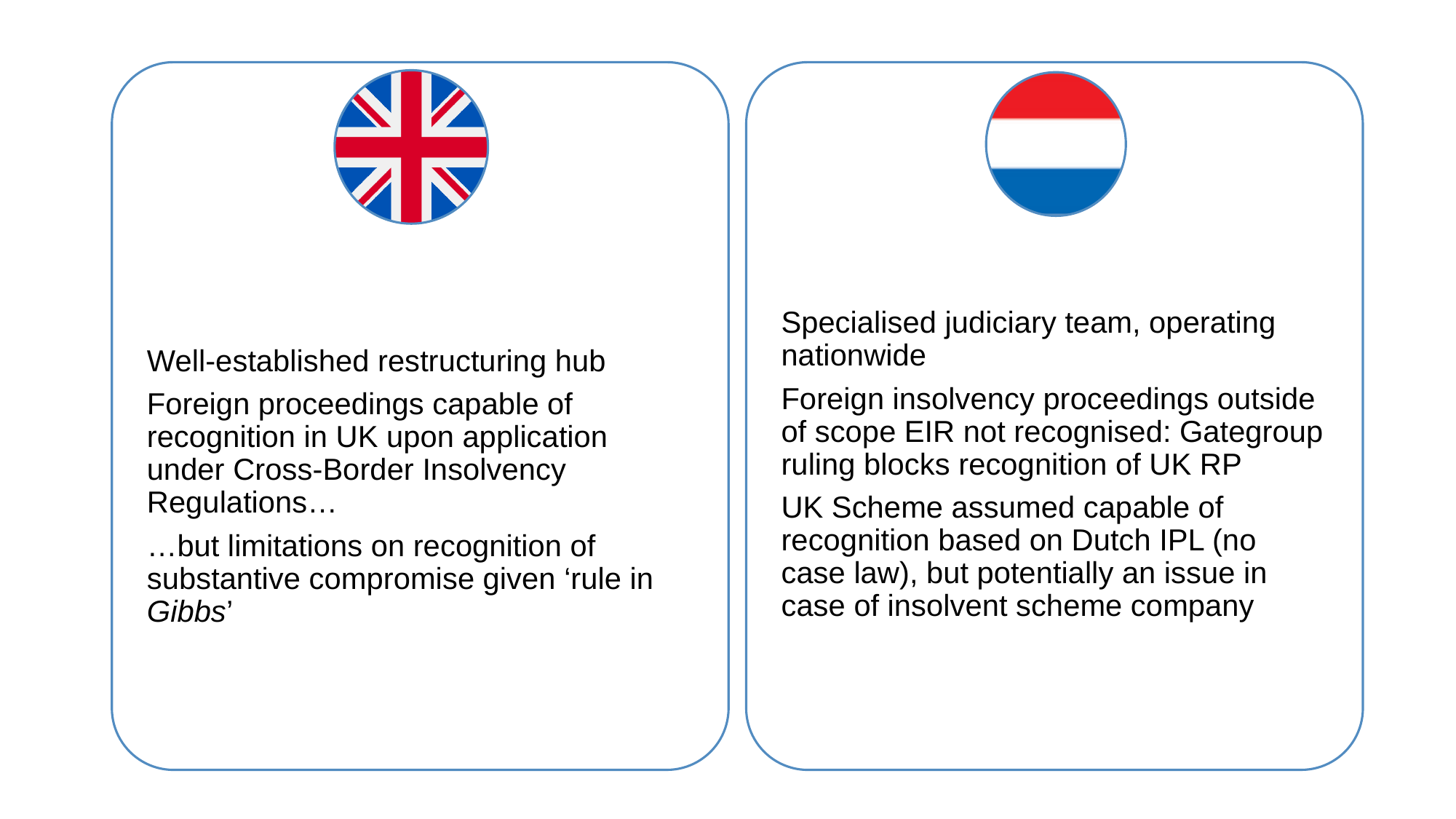

Well-established restructuring hub
Foreign proceedings capable of recognition in UK upon application under Cross-Border Insolvency Regulations…
…but limitations on recognition of substantive compromise given ‘rule in Gibbs’
Specialised judiciary team, operating nationwide
Foreign insolvency proceedings outside of scope EIR not recognised: Gategroup ruling blocks recognition of UK RP
UK Scheme assumed capable of recognition based on Dutch IPL (no case law), but potentially an issue in case of insolvent scheme company